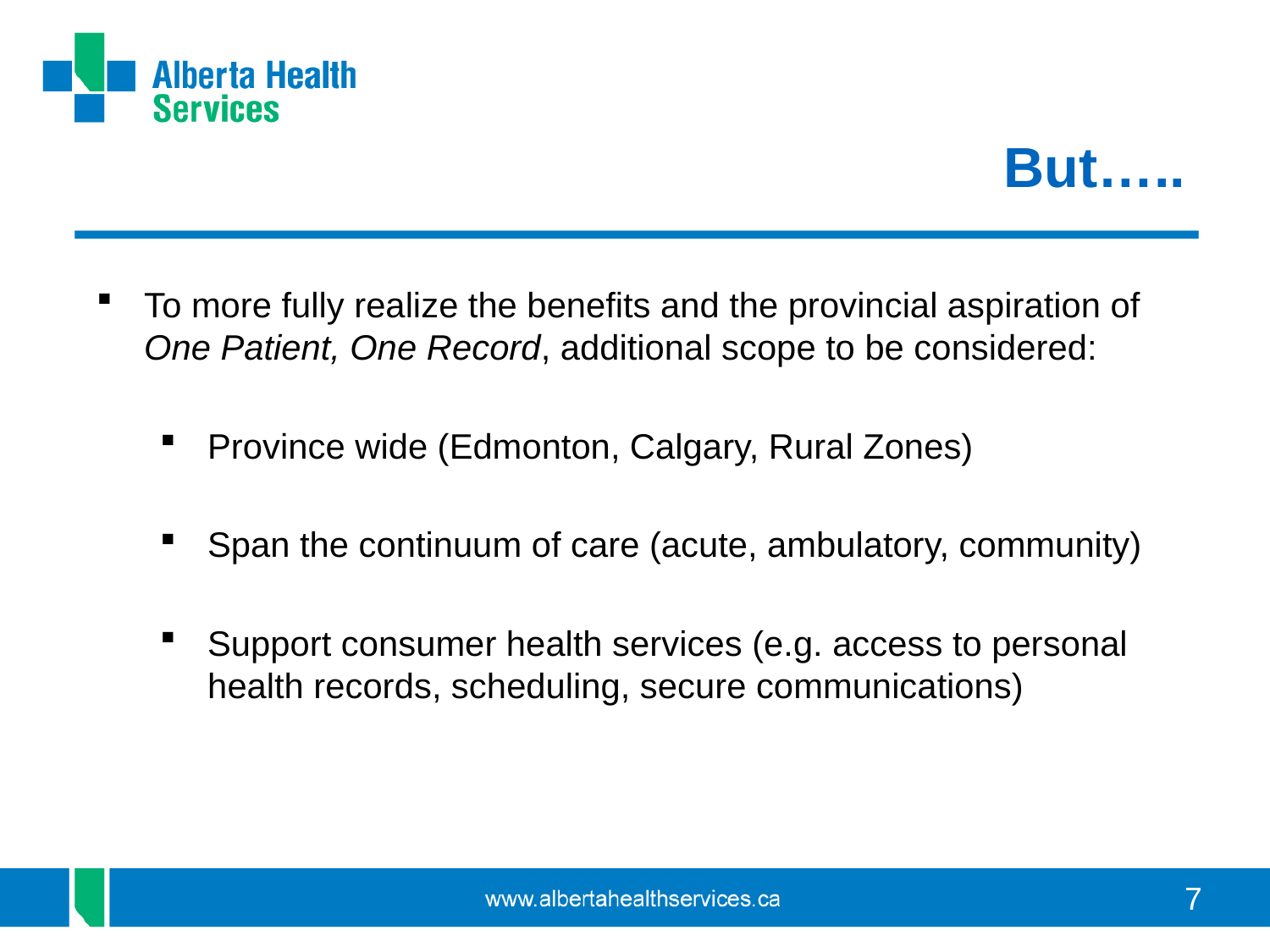

# But…..
To more fully realize the benefits and the provincial aspiration of One Patient, One Record, additional scope to be considered:

Province wide (Edmonton, Calgary, Rural Zones)

Span the continuum of care (acute, ambulatory, community)

Support consumer health services (e.g. access to personal health records, scheduling, secure communications)